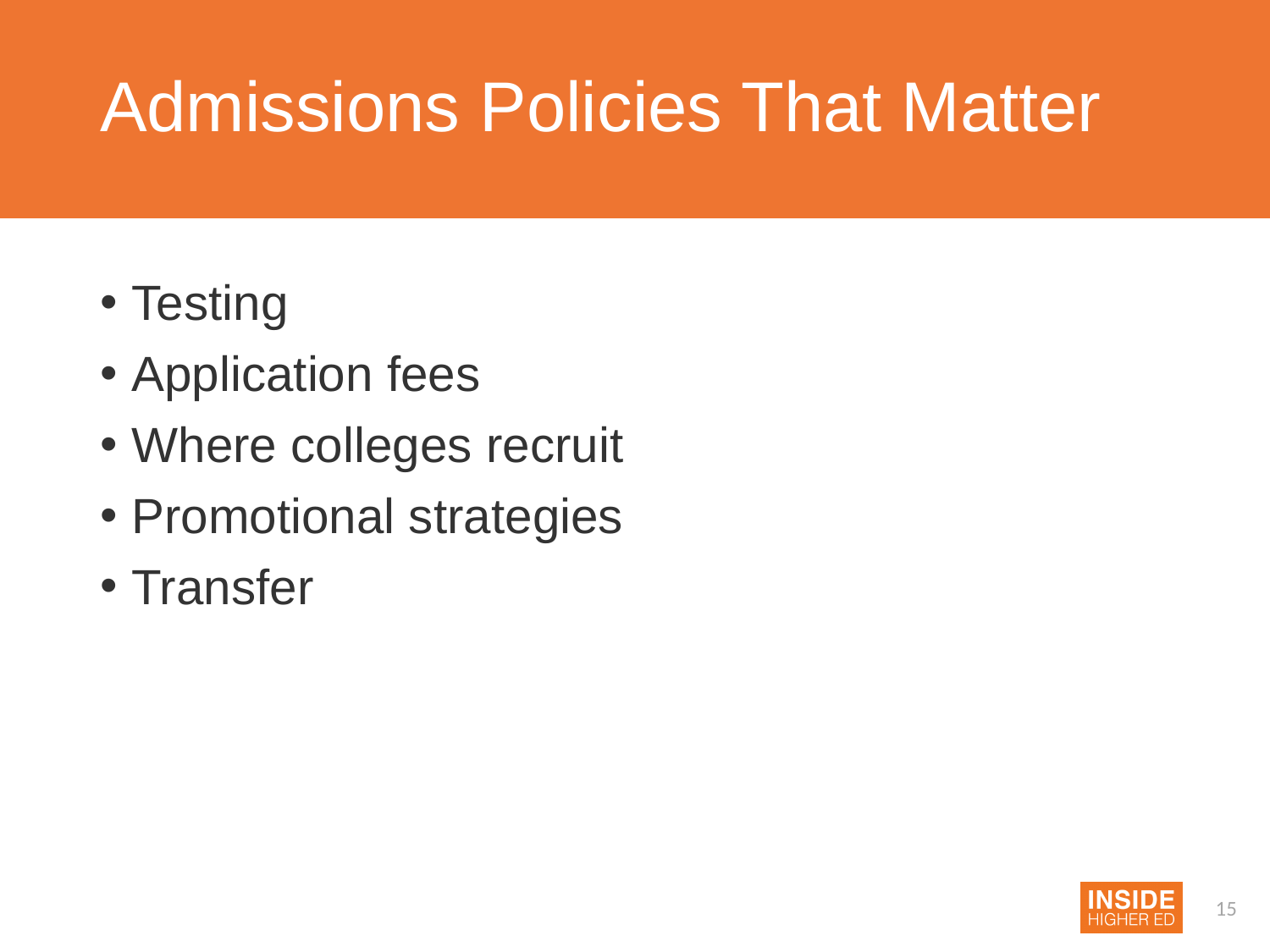

# Admissions Policies That Matter
Testing
Application fees
Where colleges recruit
Promotional strategies
Transfer